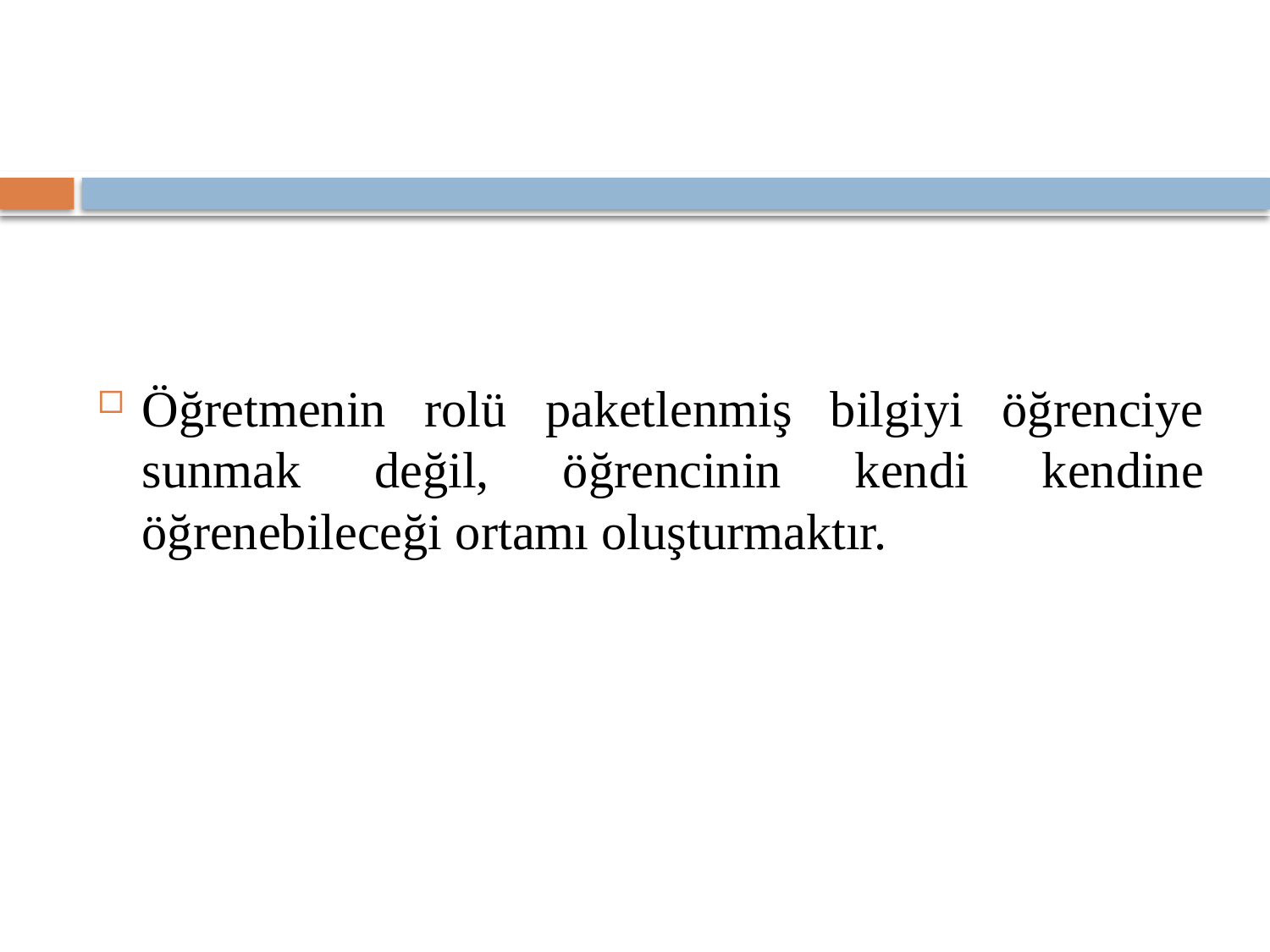

#

Öğretmenin rolü paketlenmiş bilgiyi öğrenciye sunmak değil, öğrencinin kendi kendine öğrenebileceği ortamı oluşturmaktır.